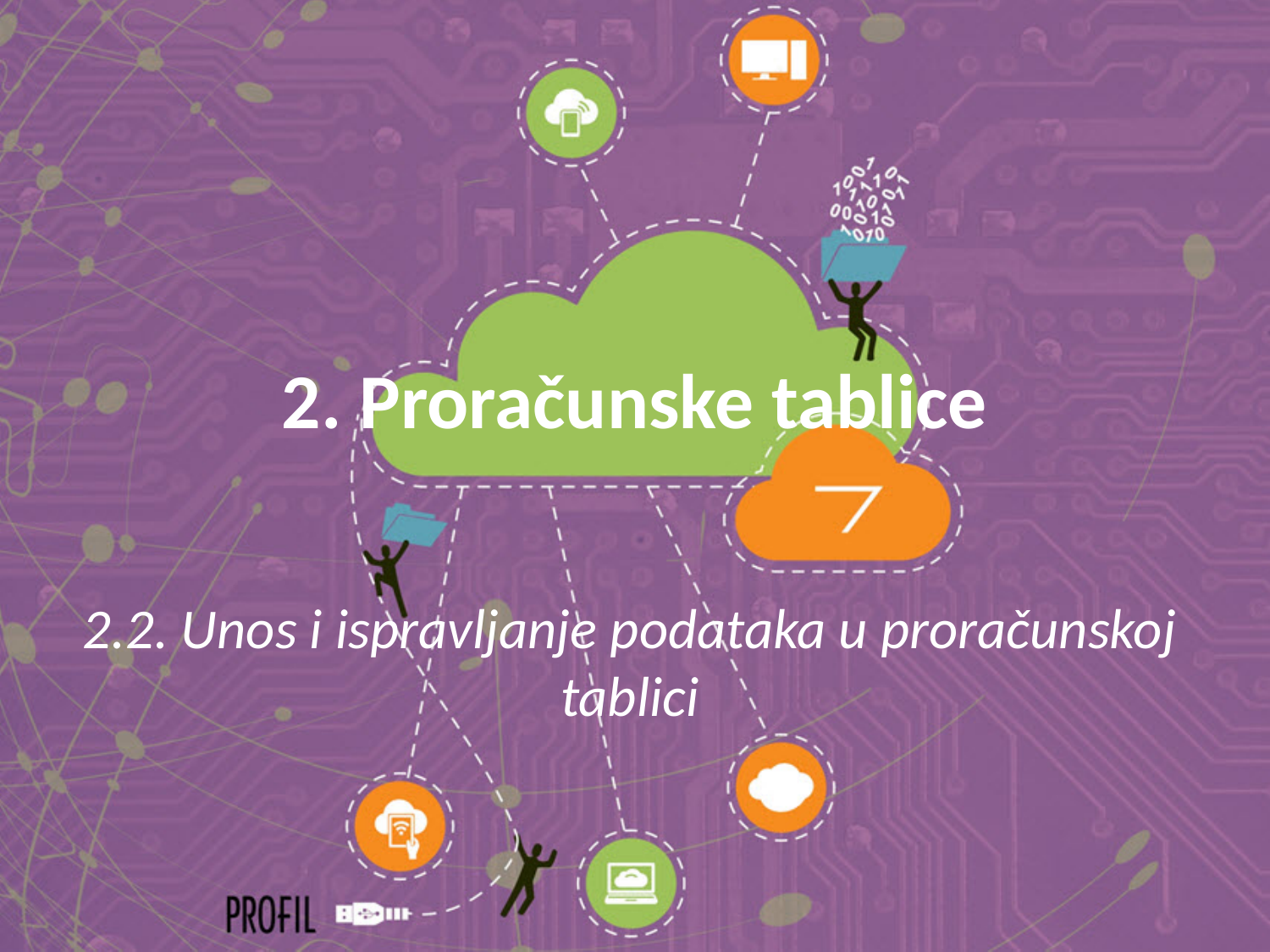

# 2. Proračunske tablice
2.2. Unos i ispravljanje podataka u proračunskoj tablici